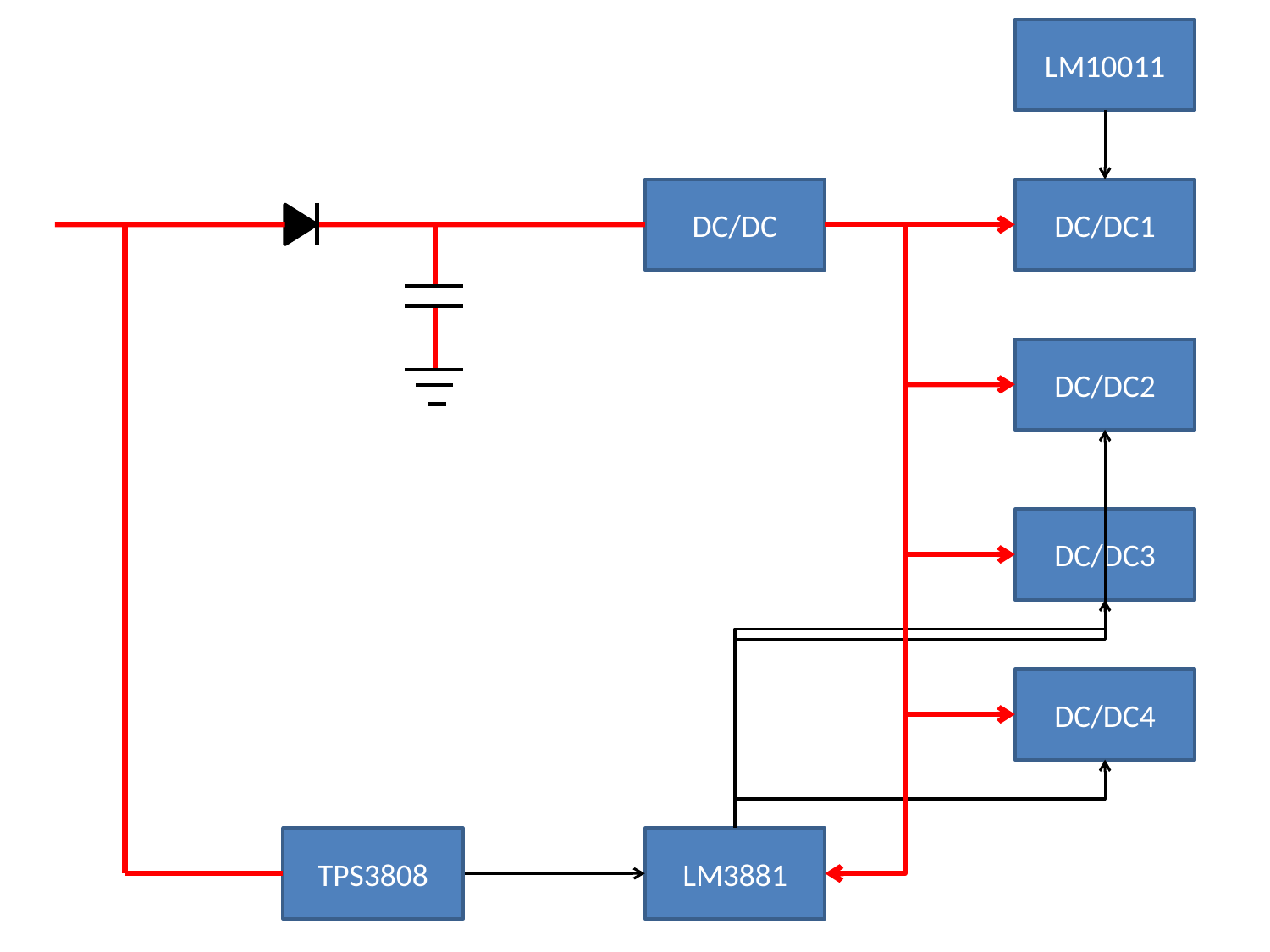

LM10011
DC/DC
DC/DC1

DC/DC2
DC/DC3
DC/DC4
TPS3808
LM3881